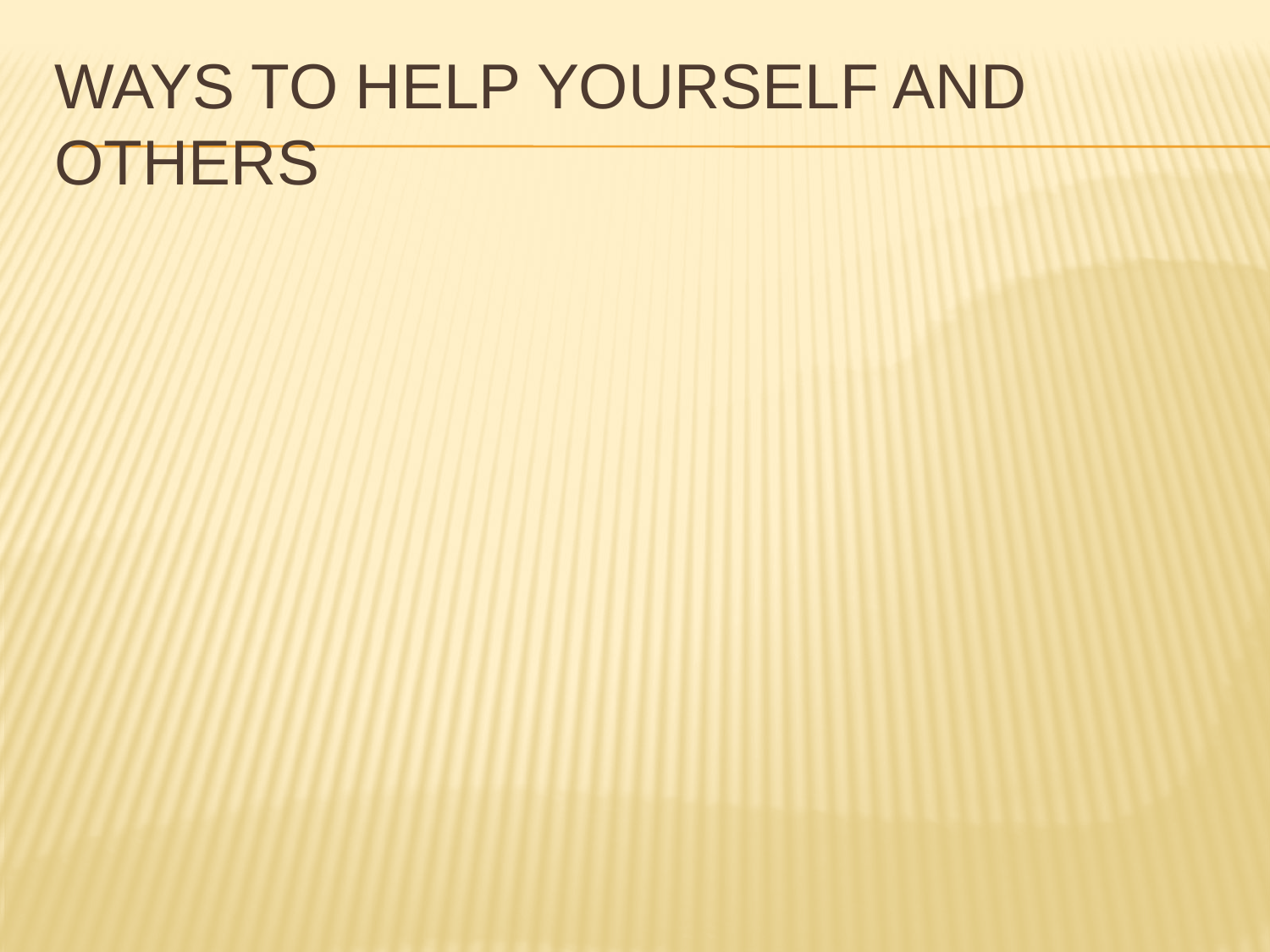

# Ways to help yourself and others